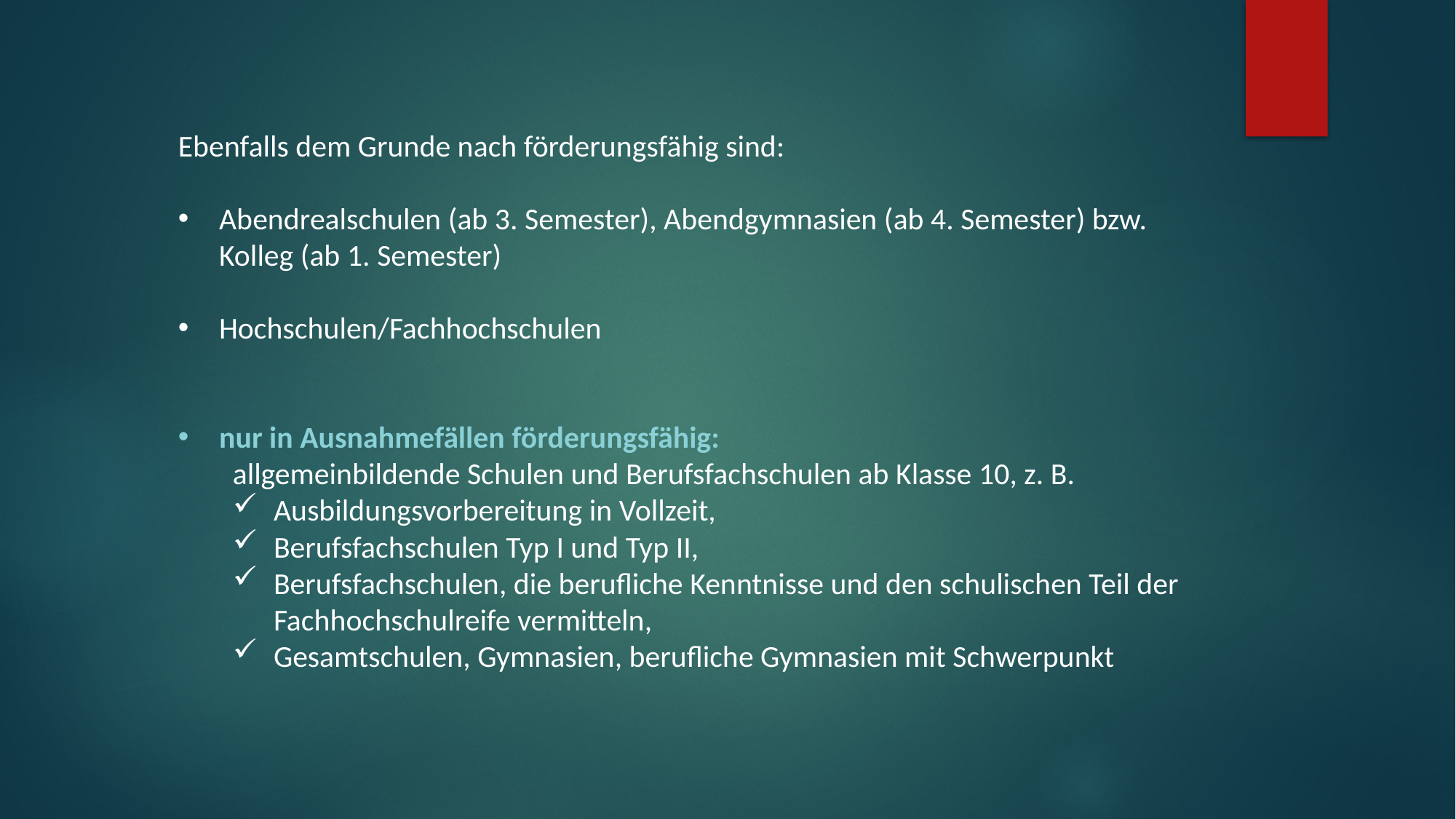

Ebenfalls dem Grunde nach förderungsfähig sind:

Abendrealschulen (ab 3. Semester), Abendgymnasien (ab 4. Semester) bzw. Kolleg (ab 1. Semester)

Hochschulen/Fachhochschulen

nur in Ausnahmefällen förderungsfähig:
allgemeinbildende Schulen und Berufsfachschulen ab Klasse 10, z. B.
Ausbildungsvorbereitung in Vollzeit,
Berufsfachschulen Typ I und Typ II,
Berufsfachschulen, die berufliche Kenntnisse und den schulischen Teil der Fachhochschulreife vermitteln,
Gesamtschulen, Gymnasien, berufliche Gymnasien mit Schwerpunkt